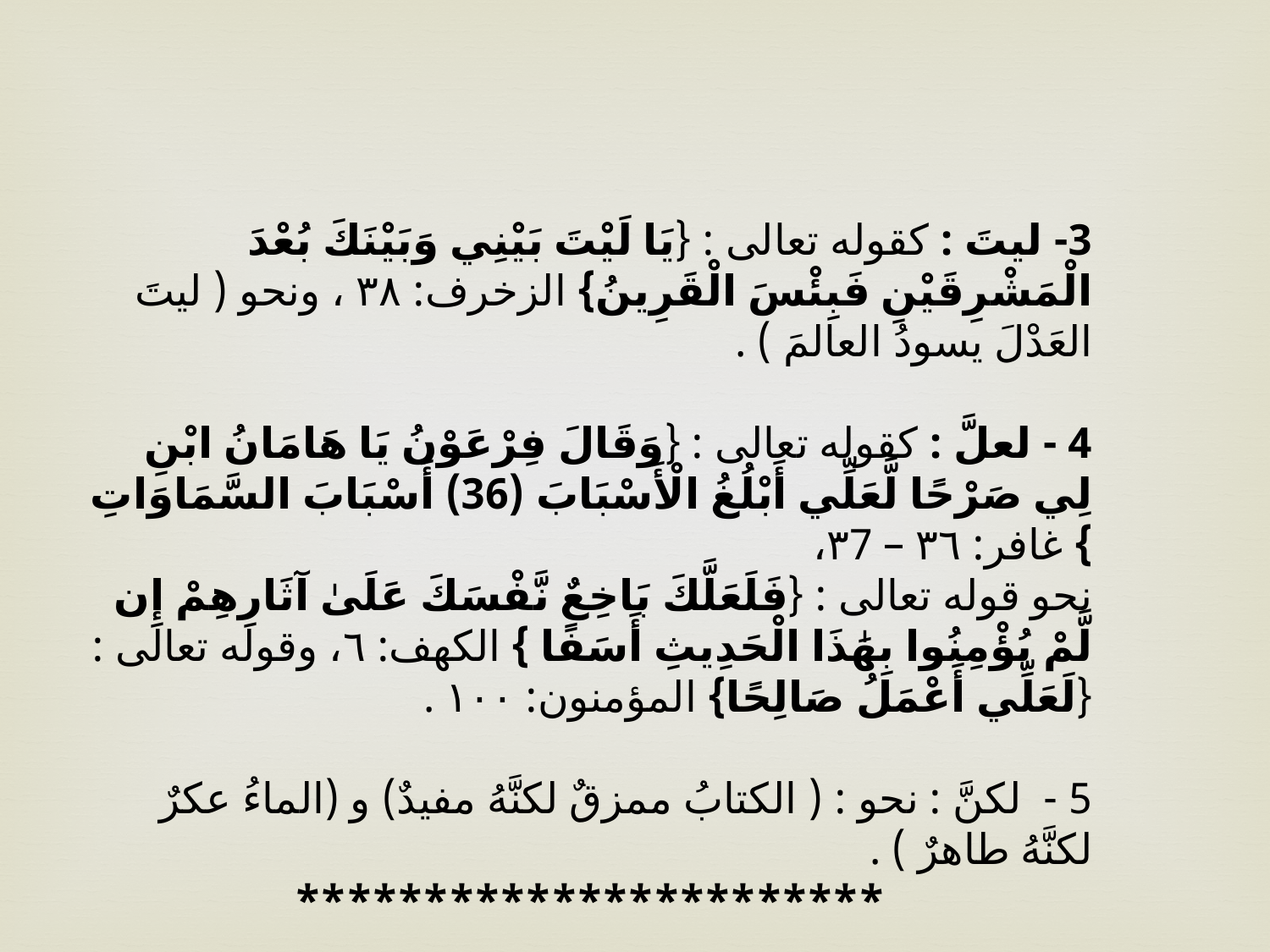

3- ليتَ : كقوله تعالى : {يَا لَيْتَ بَيْنِي وَبَيْنَكَ بُعْدَ الْمَشْرِقَيْنِ فَبِئْسَ الْقَرِينُ} الزخرف: ٣٨ ، ونحو ( ليتَ العَدْلَ يسودُ العالمَ ) .

4 - لعلَّ : كقوله تعالى : {وَقَالَ فِرْعَوْنُ يَا هَامَانُ ابْنِ لِي صَرْحًا لَّعَلِّي أَبْلُغُ الْأَسْبَابَ (36) أَسْبَابَ السَّمَاوَاتِ } غافر: ٣٦ – ٣7،
نحو قوله تعالى : {فَلَعَلَّكَ بَاخِعٌ نَّفْسَكَ عَلَىٰ آثَارِهِمْ إِن لَّمْ يُؤْمِنُوا بِهَٰذَا الْحَدِيثِ أَسَفًا } الكهف: ٦، وقوله تعالى : {لَعَلِّي أَعْمَلُ صَالِحًا} المؤمنون: ١٠٠ .

5 -  لكنَّ : نحو : ( الكتابُ ممزقٌ لكنَّهُ مفيدٌ) و (الماءُ عكرٌ لكنَّهُ طاهرٌ ) .
***********************